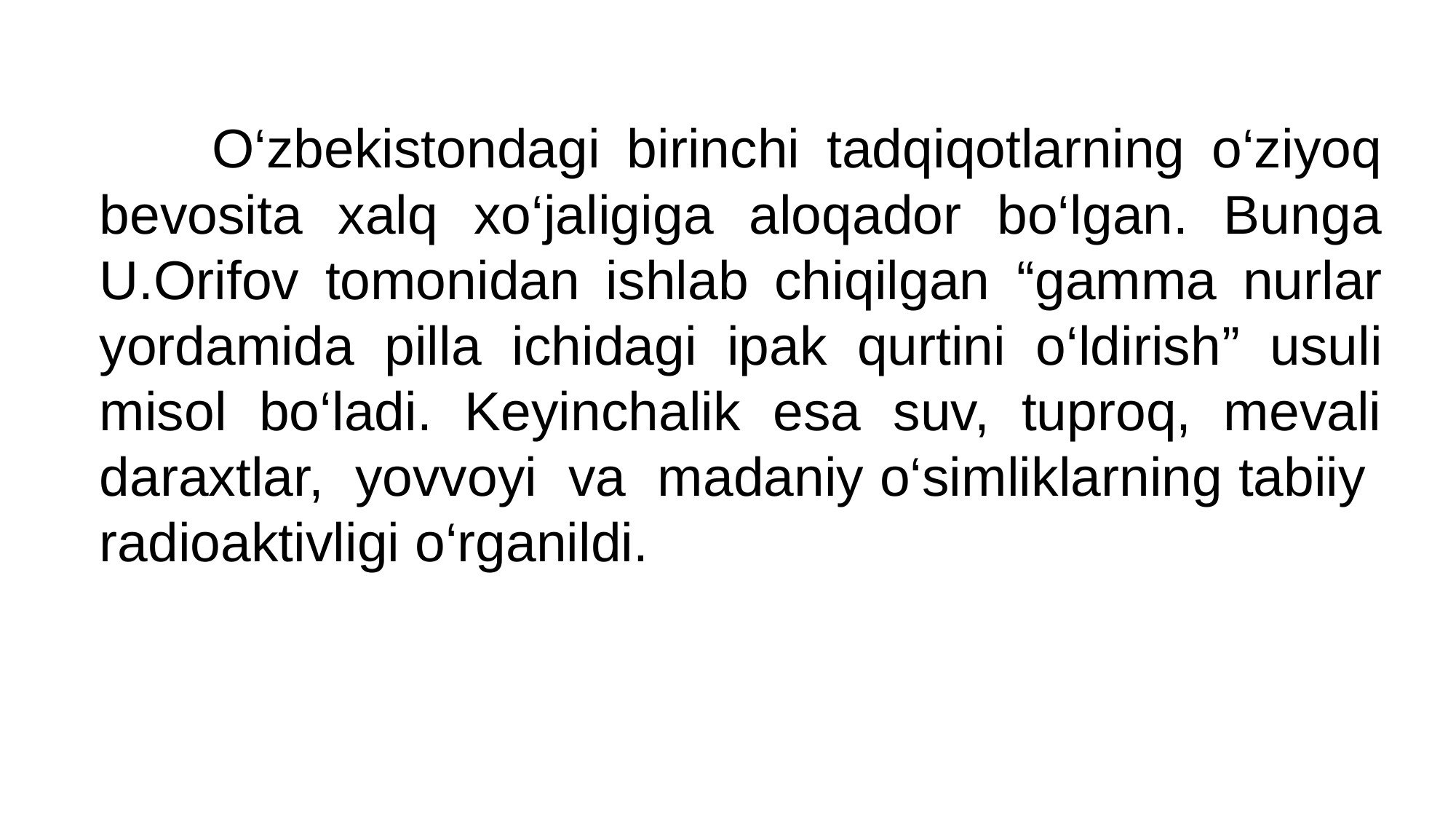

O‘zbekistondagi birinchi tadqiqotlarning o‘ziyoq bevosita xalq xo‘jaligiga aloqador bo‘lgan. Bunga U.Orifov tomonidan ishlab chiqilgan “gamma nurlar yordamida pilla ichidagi ipak qurtini o‘ldirish” usuli misol bo‘ladi. Keyinchalik esa suv, tuproq, mevali daraxtlar,  yovvoyi  va  madaniy o‘simliklarning tabiiy
radioaktivligi o‘rganildi.